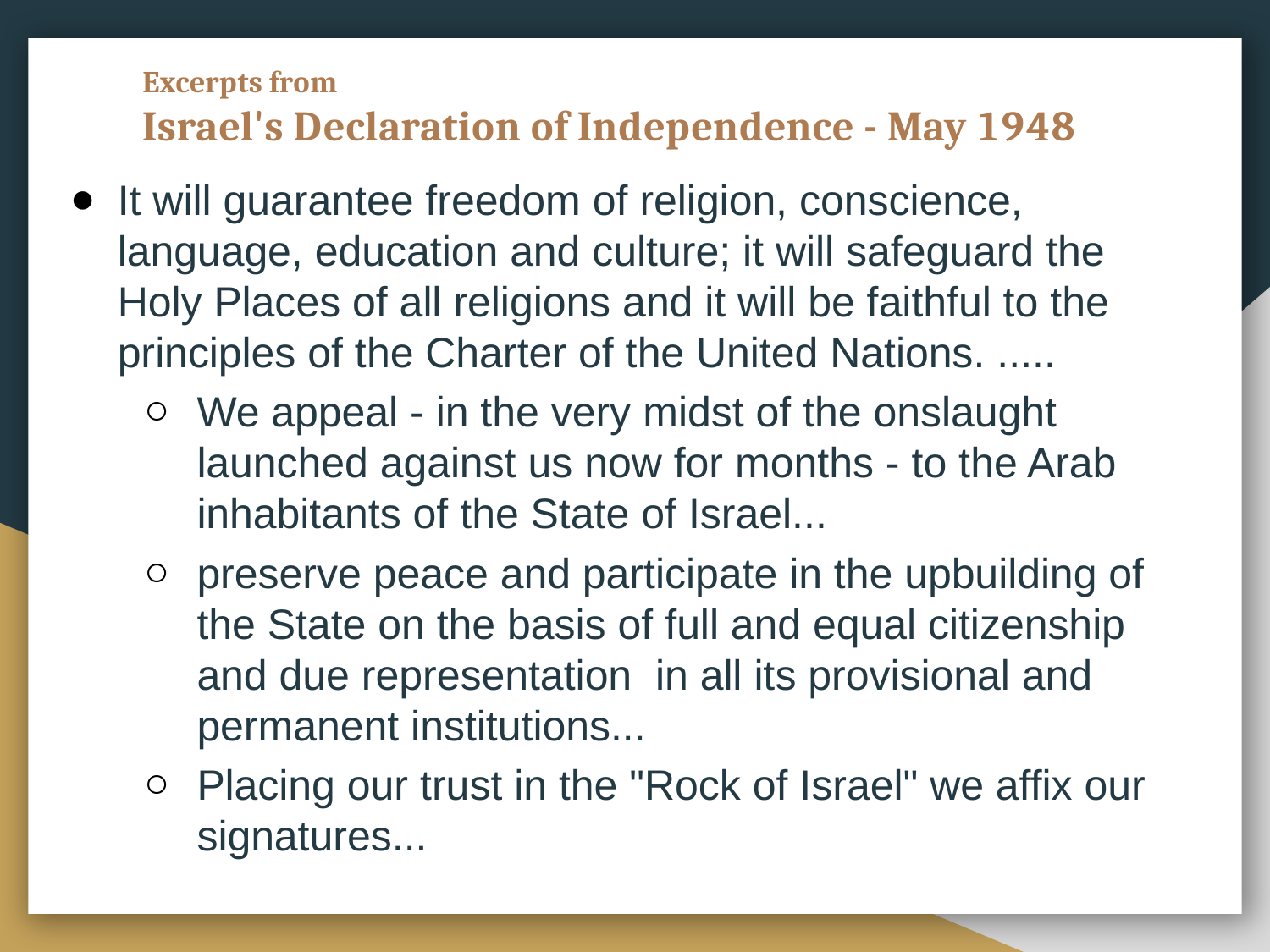

# Excerpts from
Israel's Declaration of Independence - May 1948
It will guarantee freedom of religion, conscience, language, education and culture; it will safeguard the Holy Places of all religions and it will be faithful to the principles of the Charter of the United Nations. .....
We appeal - in the very midst of the onslaught launched against us now for months - to the Arab inhabitants of the State of Israel...
preserve peace and participate in the upbuilding of the State on the basis of full and equal citizenship and due representation  in all its provisional and permanent institutions...
Placing our trust in the "Rock of Israel" we affix our signatures...